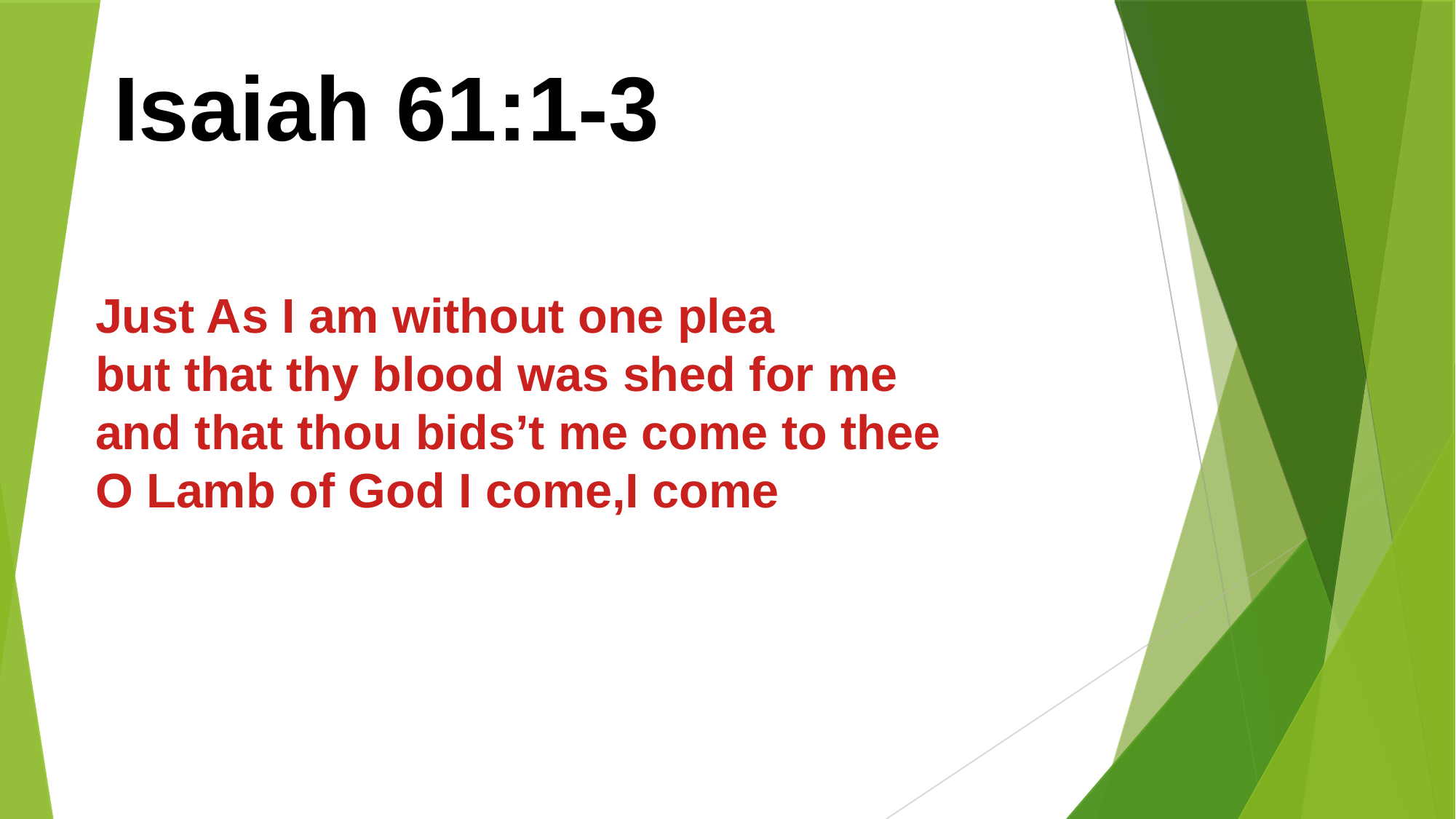

Isaiah 61:1-3
Just As I am without one plea
but that thy blood was shed for me
and that thou bids’t me come to thee
O Lamb of God I come,I come